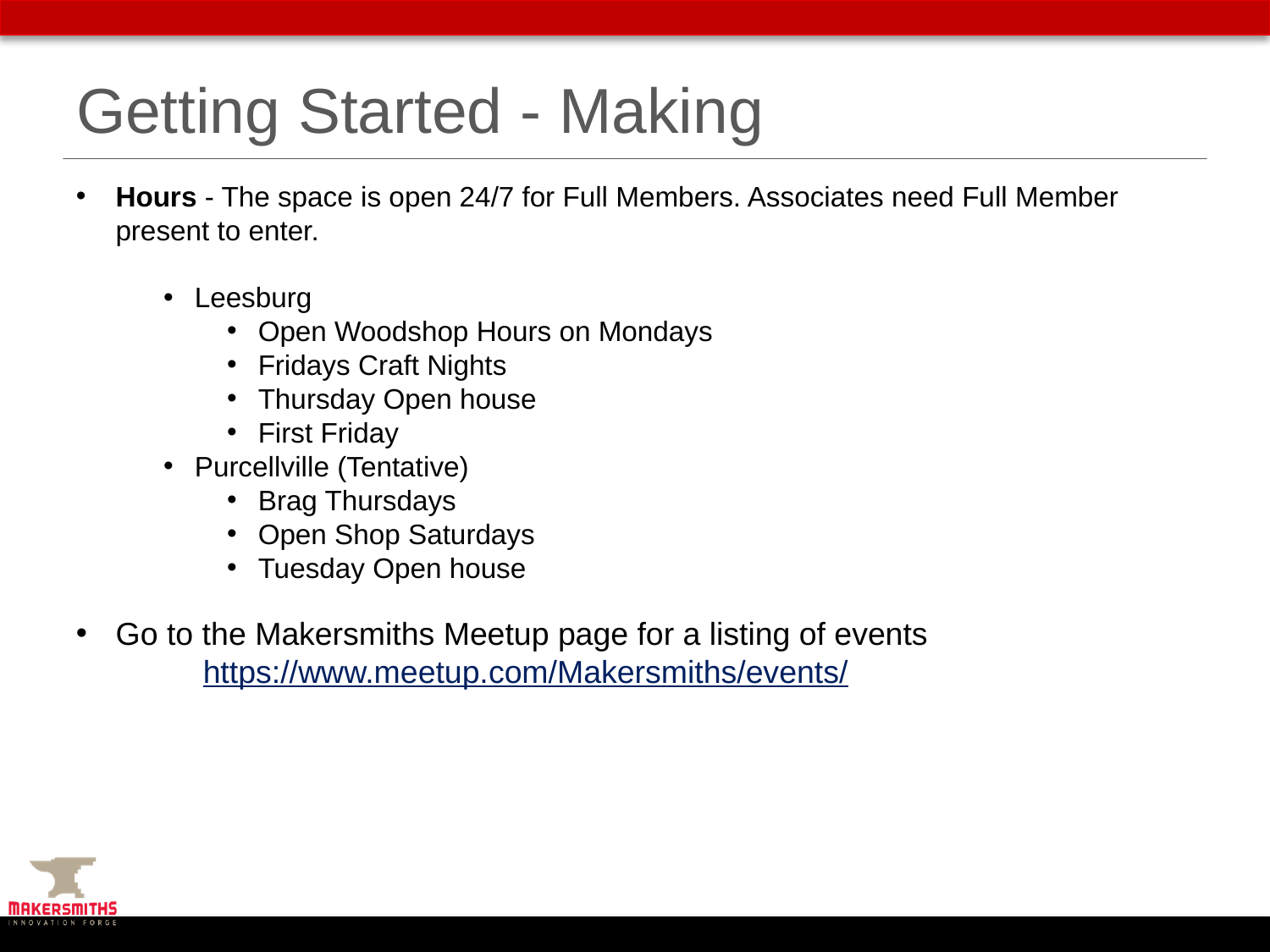

# Getting Started - Making
Hours - The space is open 24/7 for Full Members. Associates need Full Member present to enter.

Leesburg
Open Woodshop Hours on Mondays
Fridays Craft Nights
Thursday Open house
First Friday
Purcellville (Tentative)
Brag Thursdays
Open Shop Saturdays
Tuesday Open house

Go to the Makersmiths Meetup page for a listing of events
	https://www.meetup.com/Makersmiths/events/